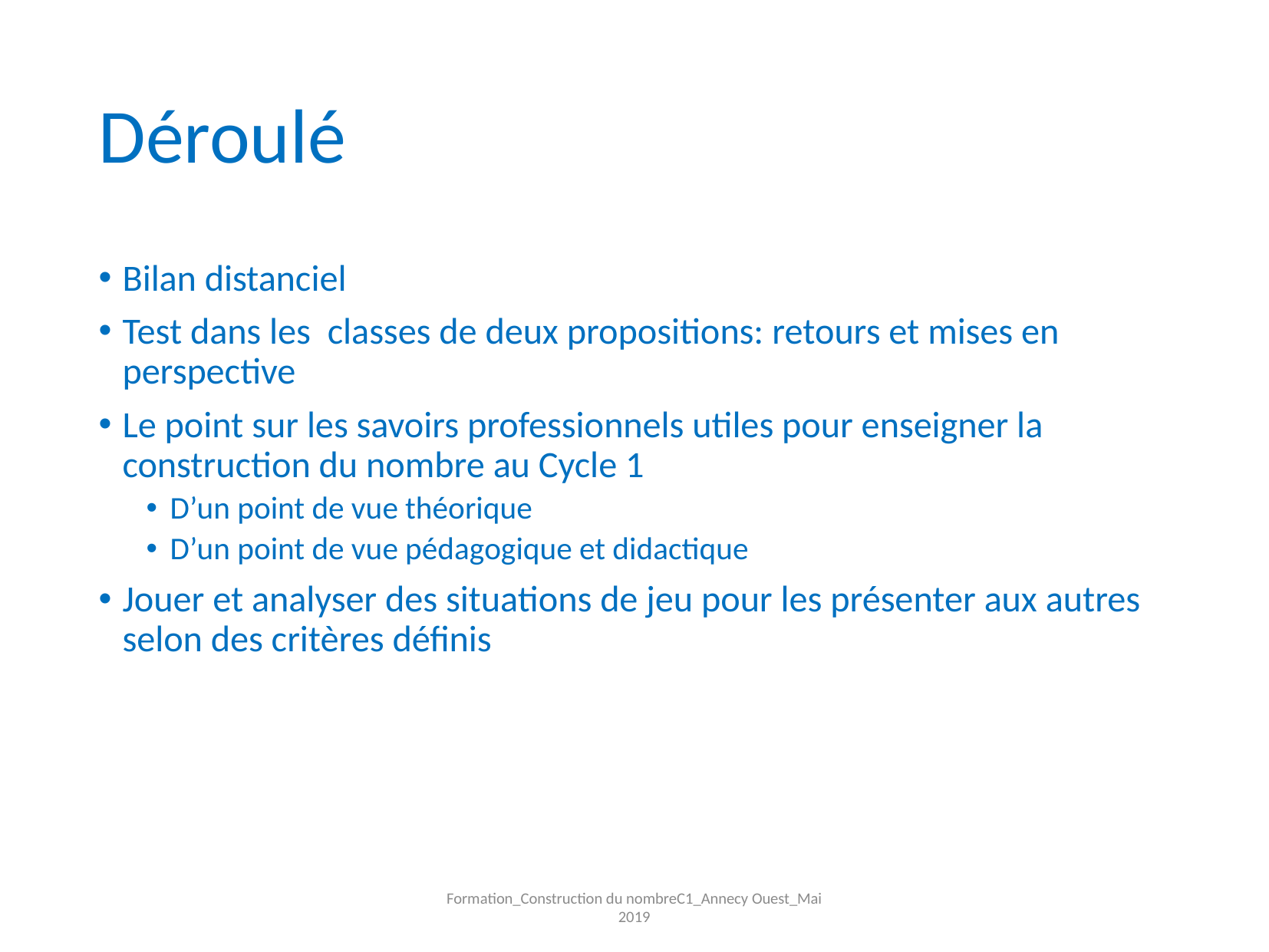

# Déroulé
Bilan distanciel
Test dans les  classes de deux propositions: retours et mises en perspective
Le point sur les savoirs professionnels utiles pour enseigner la construction du nombre au Cycle 1
D’un point de vue théorique
D’un point de vue pédagogique et didactique
Jouer et analyser des situations de jeu pour les présenter aux autres selon des critères définis

Formation_Construction du nombreC1_Annecy Ouest_Mai 2019